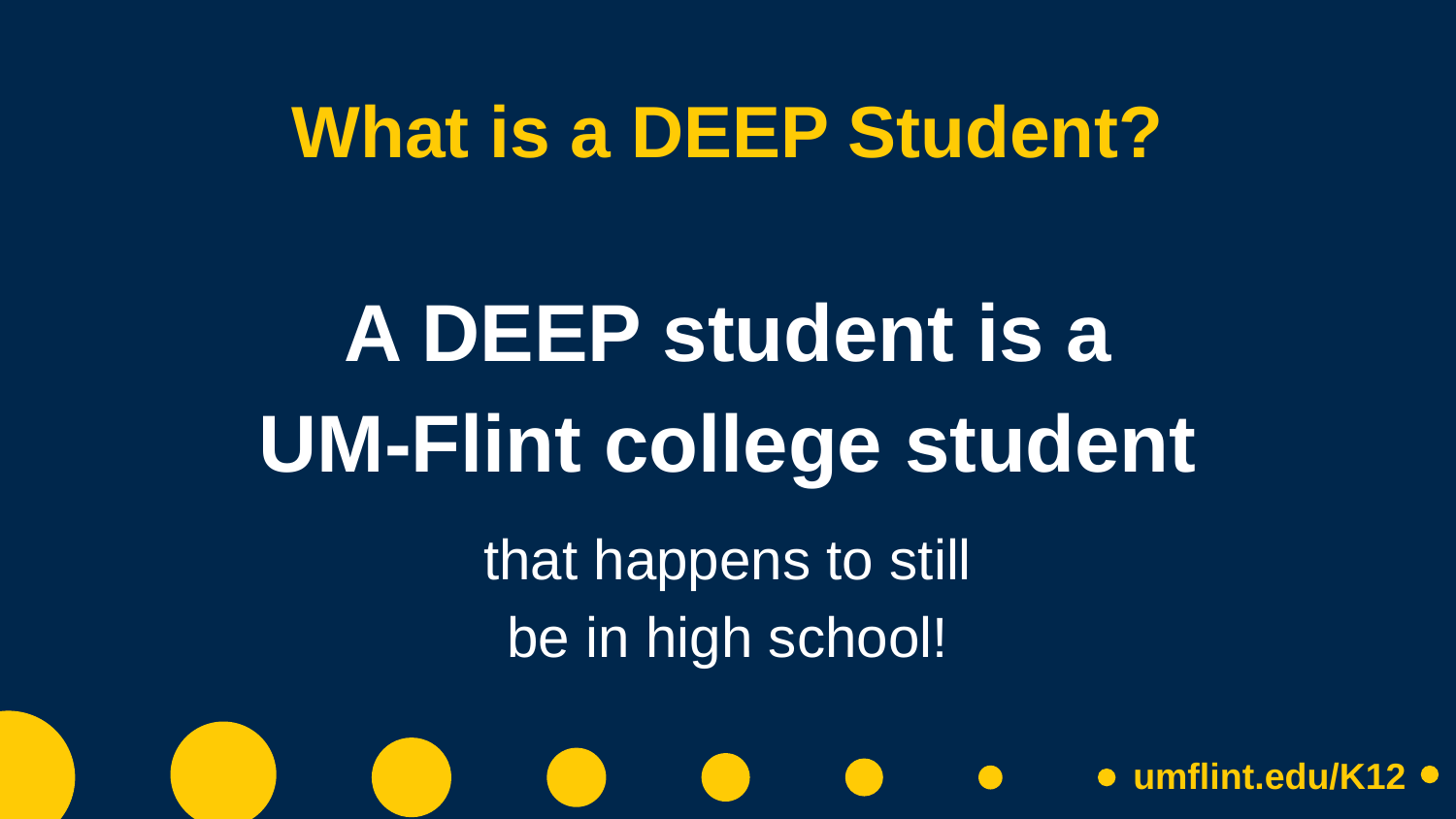

# What is a DEEP Student?
A DEEP student is a
UM-Flint college student
that happens to still
be in high school!